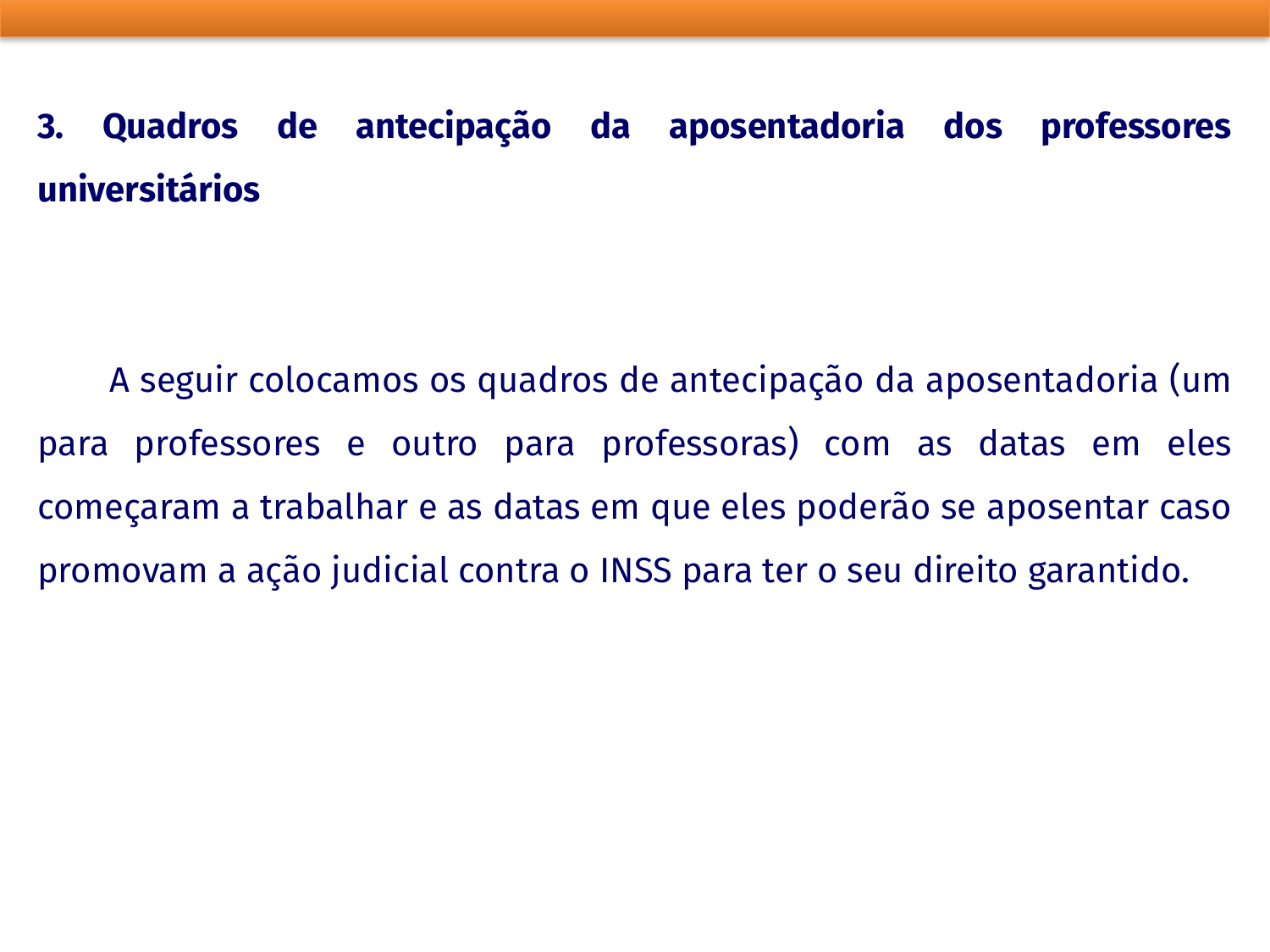

3. Quadros de antecipação da aposentadoria dos professores universitários

       A seguir colocamos os quadros de antecipação da aposentadoria (um para professores e outro para professoras) com as datas em eles começaram a trabalhar e as datas em que eles poderão se aposentar caso promovam a ação judicial contra o INSS para ter o seu direito garantido.